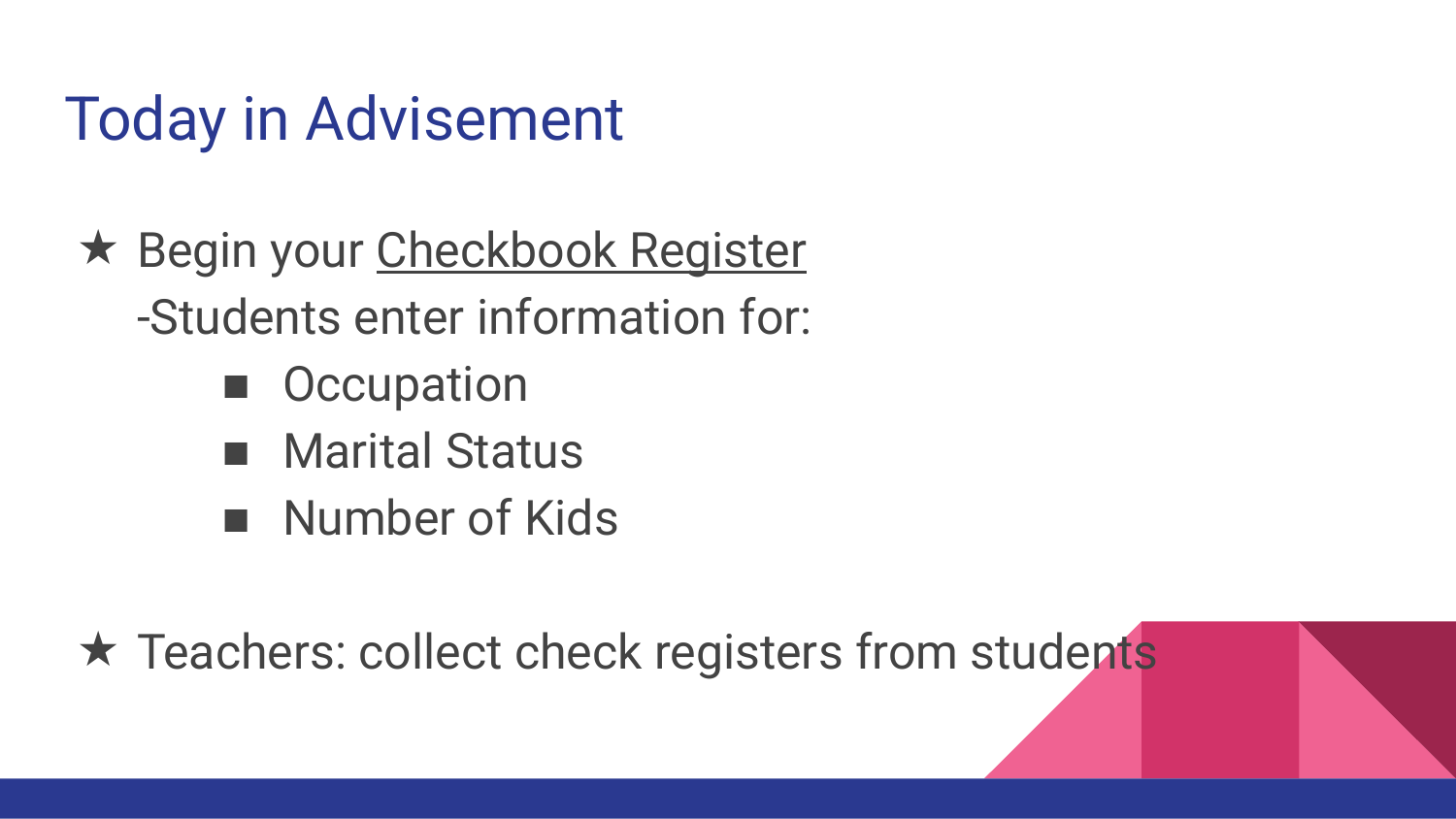

# Today in Advisement
Begin your Checkbook Register
-Students enter information for:
Occupation
Marital Status
Number of Kids
Teachers: collect check registers from students